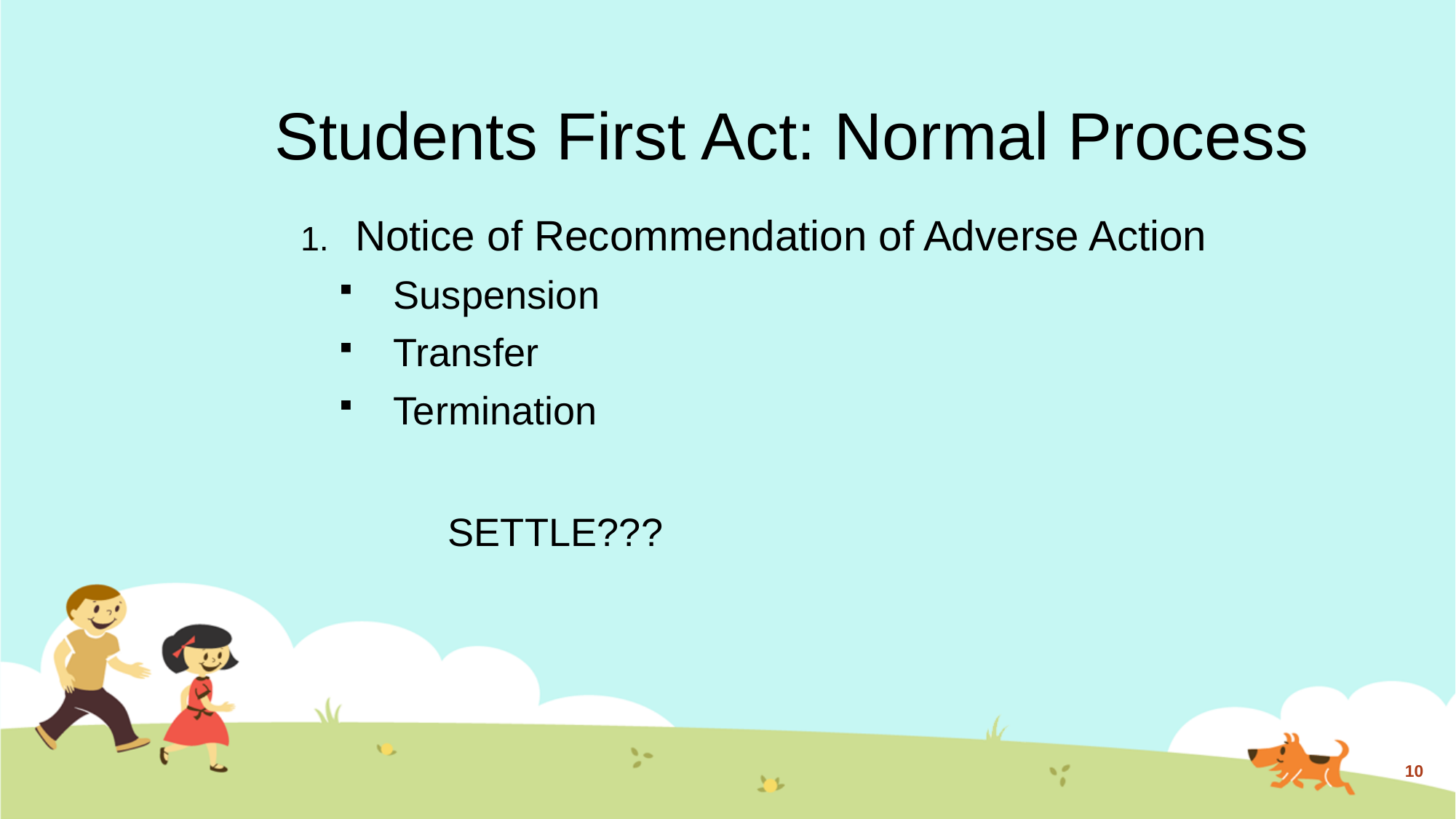

# Students First Act: Normal Process
Notice of Recommendation of Adverse Action
Suspension
Transfer
Termination

	SETTLE???
10